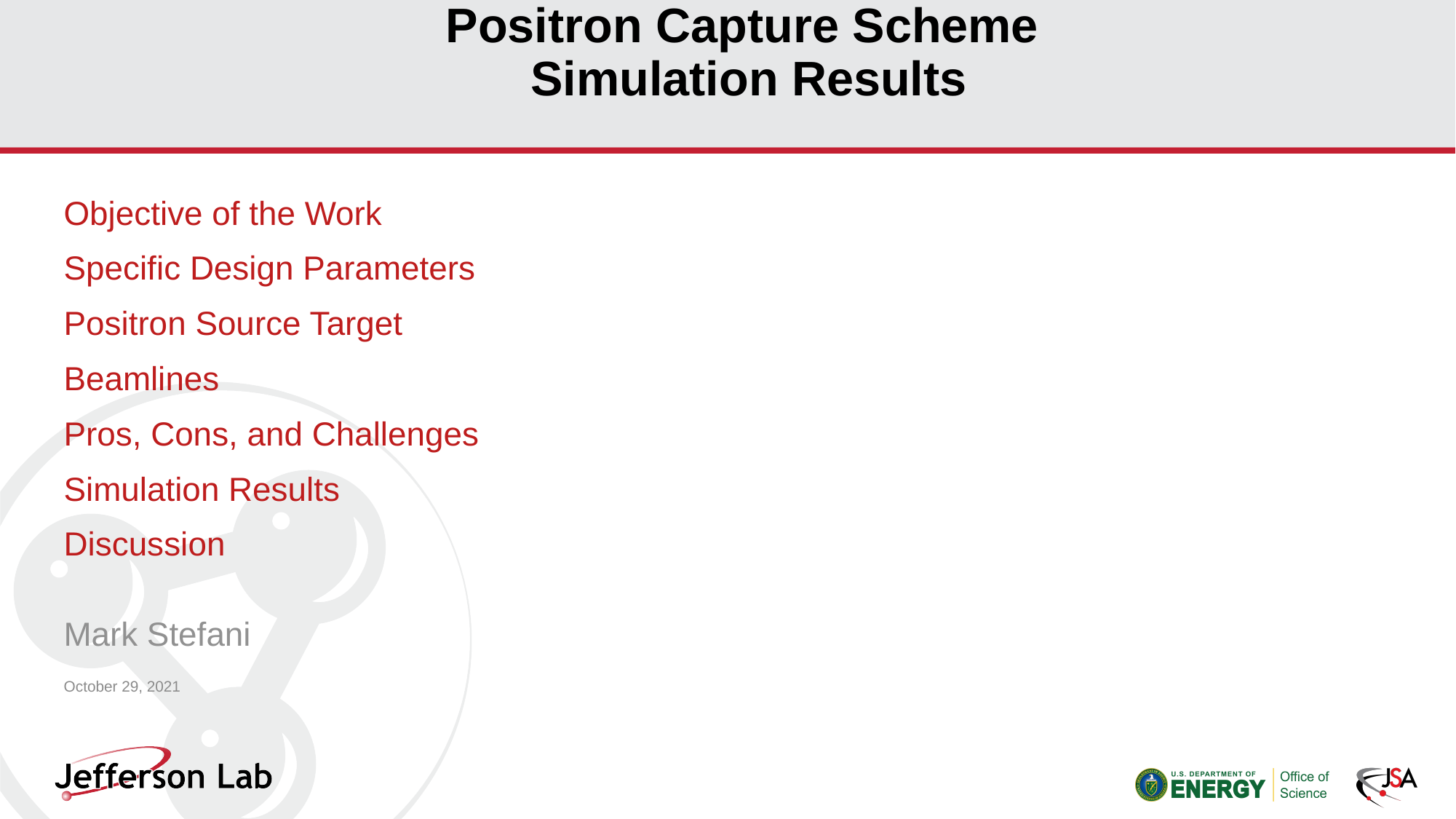

# Positron Capture Scheme Simulation Results
Objective of the Work
Specific Design Parameters
Positron Source Target
Beamlines
Pros, Cons, and Challenges
Simulation Results
Discussion

Mark Stefani
October 29, 2021